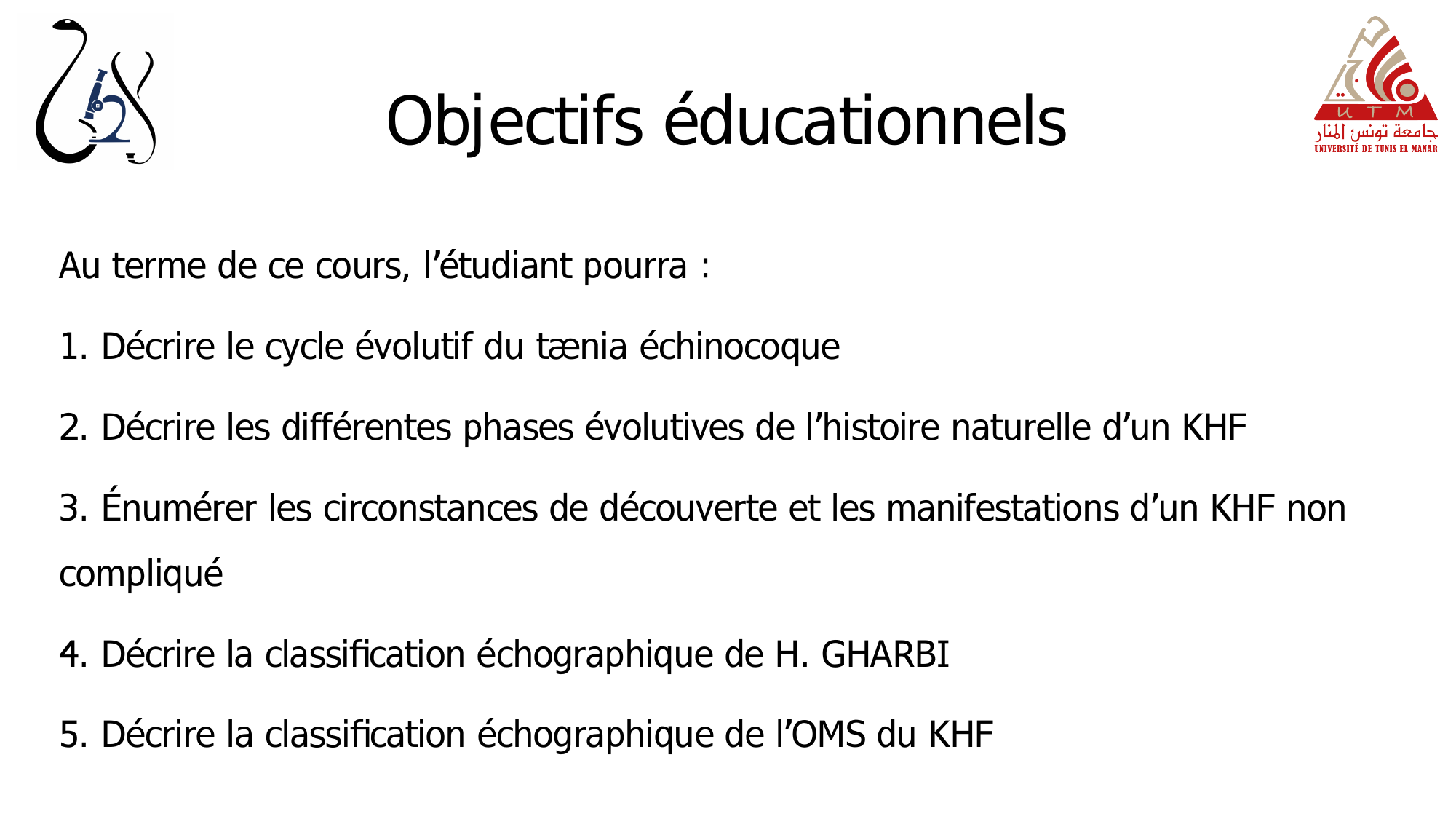

# ﻿Objectifs éducationnels
Au terme de ce cours, l’étudiant pourra :
1. Décrire le cycle évolutif du tænia échinocoque
2. Décrire les différentes phases évolutives de l’histoire naturelle d’un KHF
3. Énumérer les circonstances de découverte et les manifestations d’un KHF non compliqué
4. Décrire la classification échographique de H. GHARBI
5. Décrire la classification échographique de l’OMS du KHF